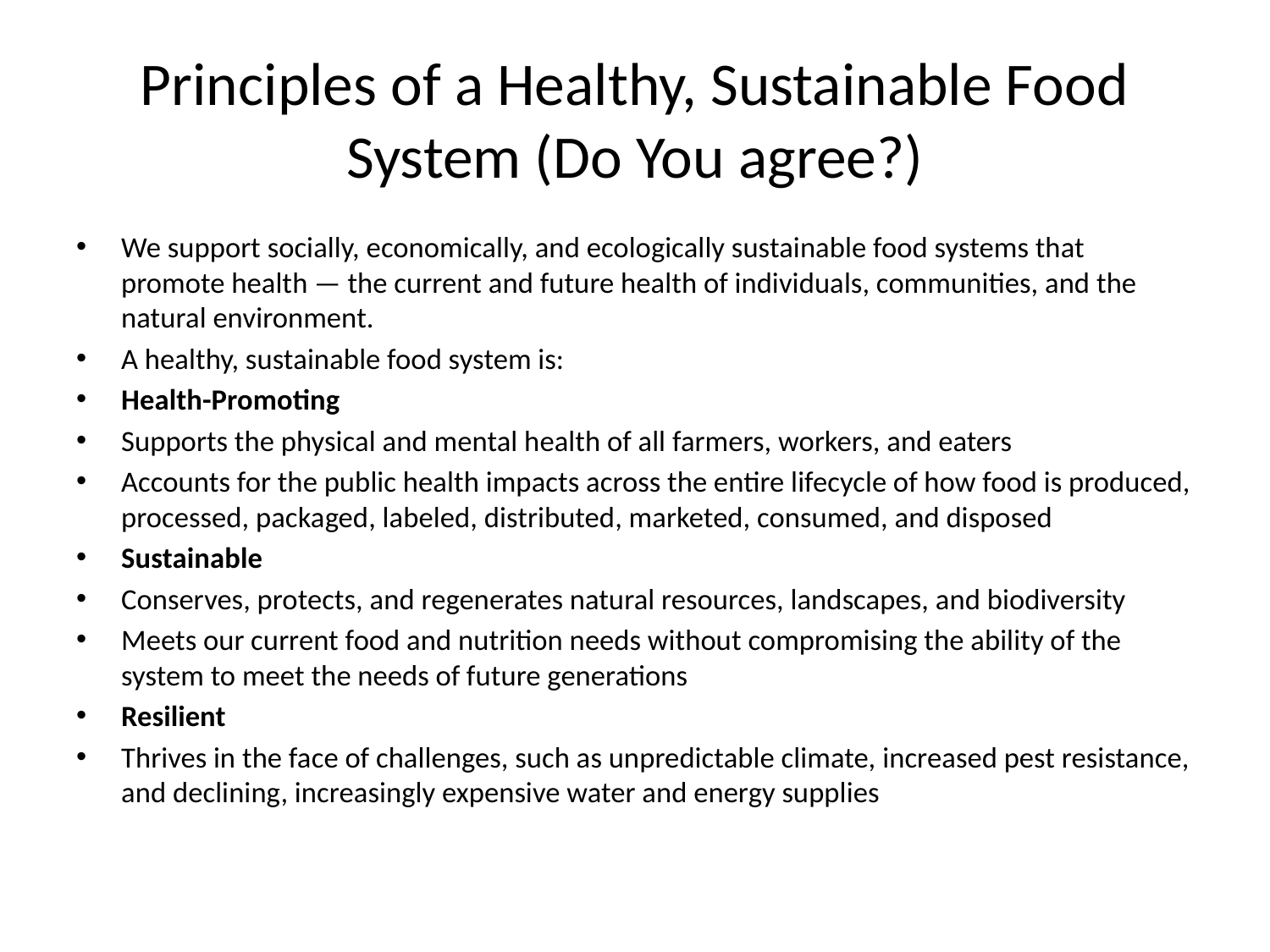

# Principles of a Healthy, Sustainable Food System (Do You agree?)
We support socially, economically, and ecologically sustainable food systems that promote health — the current and future health of individuals, communities, and the natural environment.
A healthy, sustainable food system is:
Health-Promoting
Supports the physical and mental health of all farmers, workers, and eaters
Accounts for the public health impacts across the entire lifecycle of how food is produced, processed, packaged, labeled, distributed, marketed, consumed, and disposed
Sustainable
Conserves, protects, and regenerates natural resources, landscapes, and biodiversity
Meets our current food and nutrition needs without compromising the ability of the system to meet the needs of future generations
Resilient
Thrives in the face of challenges, such as unpredictable climate, increased pest resistance, and declining, increasingly expensive water and energy supplies